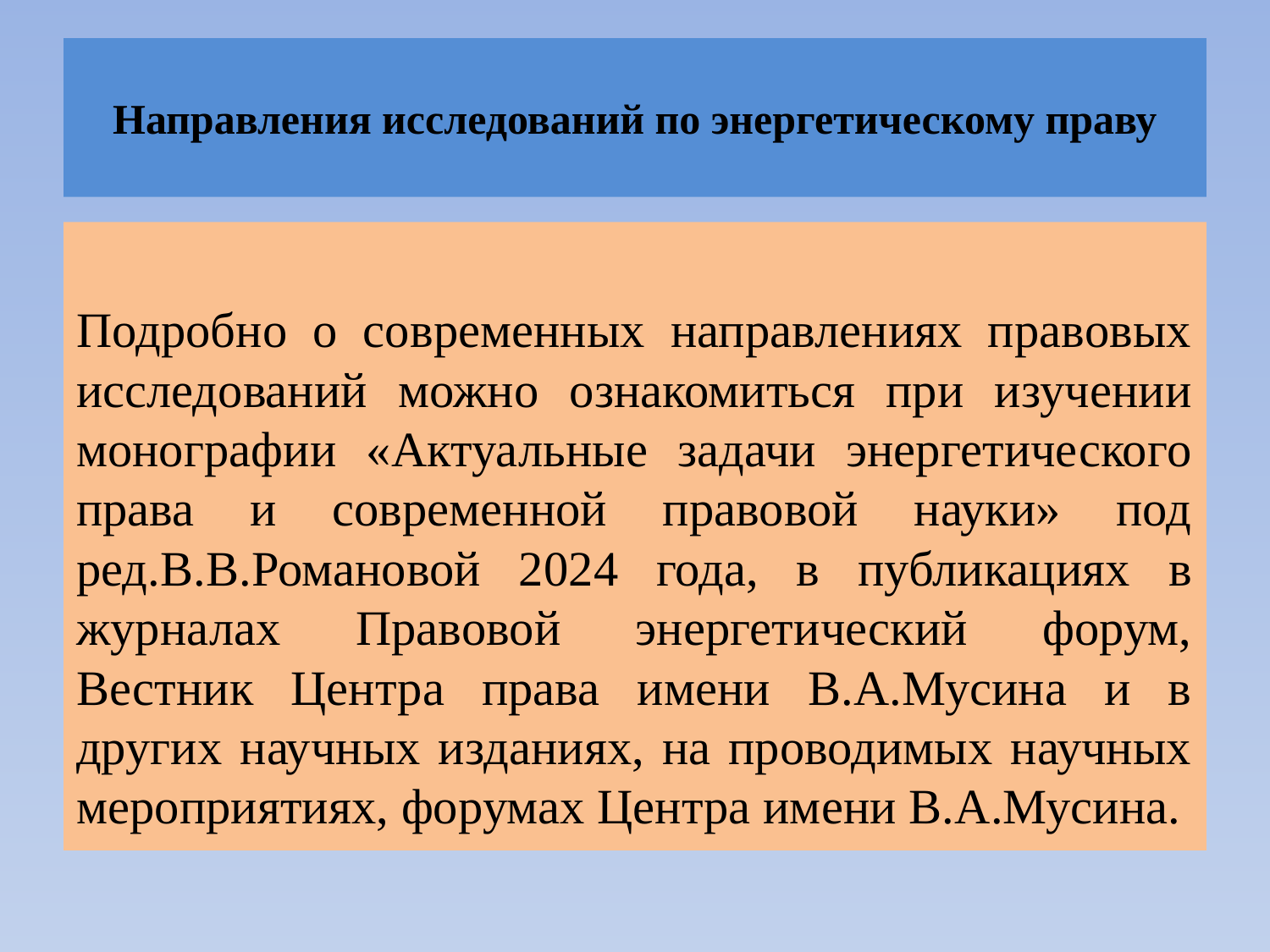

# Направления исследований по энергетическому праву

Подробно о современных направлениях правовых исследований можно ознакомиться при изучении монографии «Актуальные задачи энергетического права и современной правовой науки» под ред.В.В.Романовой 2024 года, в публикациях в журналах Правовой энергетический форум, Вестник Центра права имени В.А.Мусина и в других научных изданиях, на проводимых научных мероприятиях, форумах Центра имени В.А.Мусина.